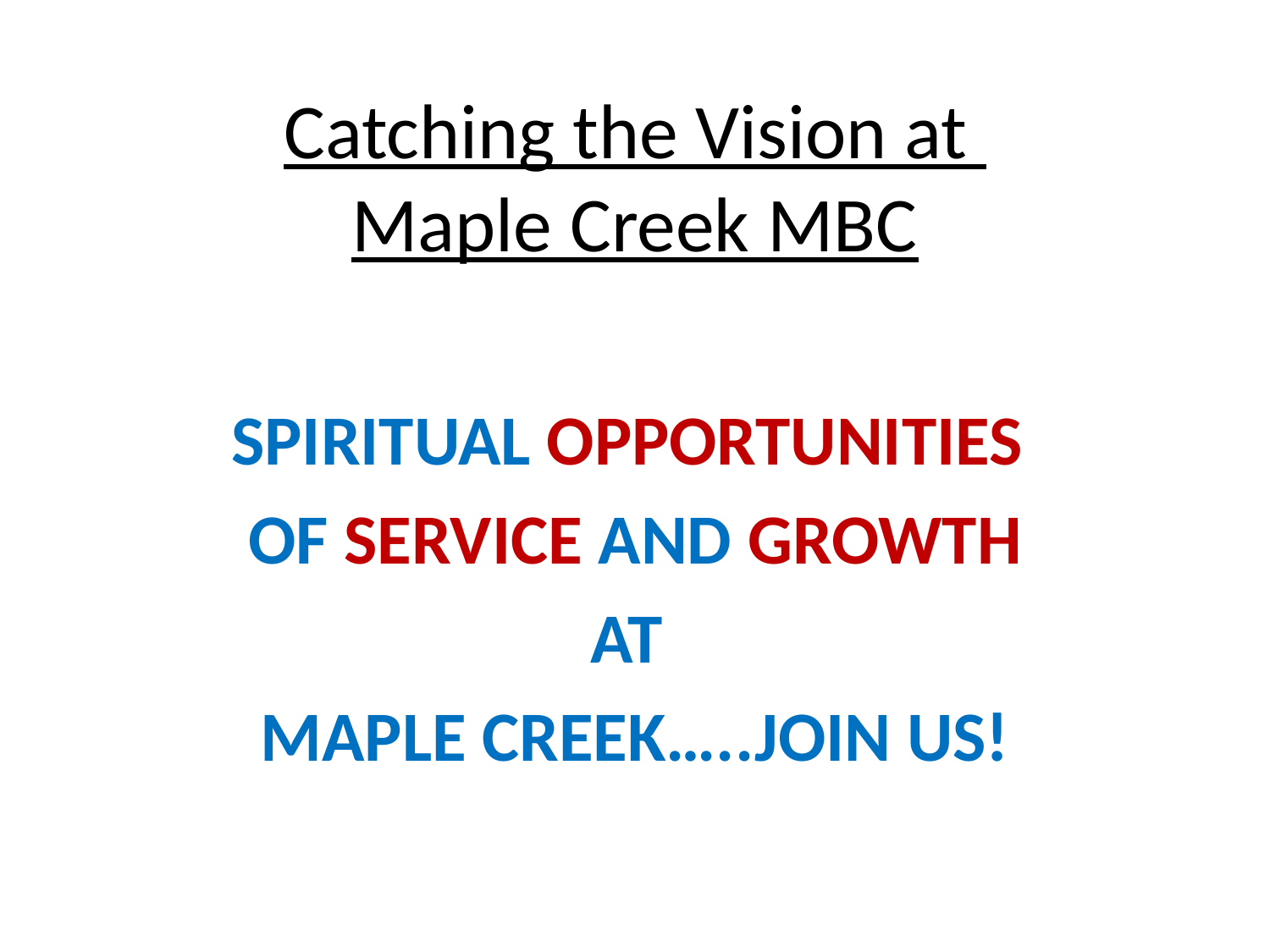

# Catching the Vision at Maple Creek MBC

SPIRITUAL OPPORTUNITIES
OF SERVICE AND GROWTH
AT
MAPLE CREEK…..JOIN US!